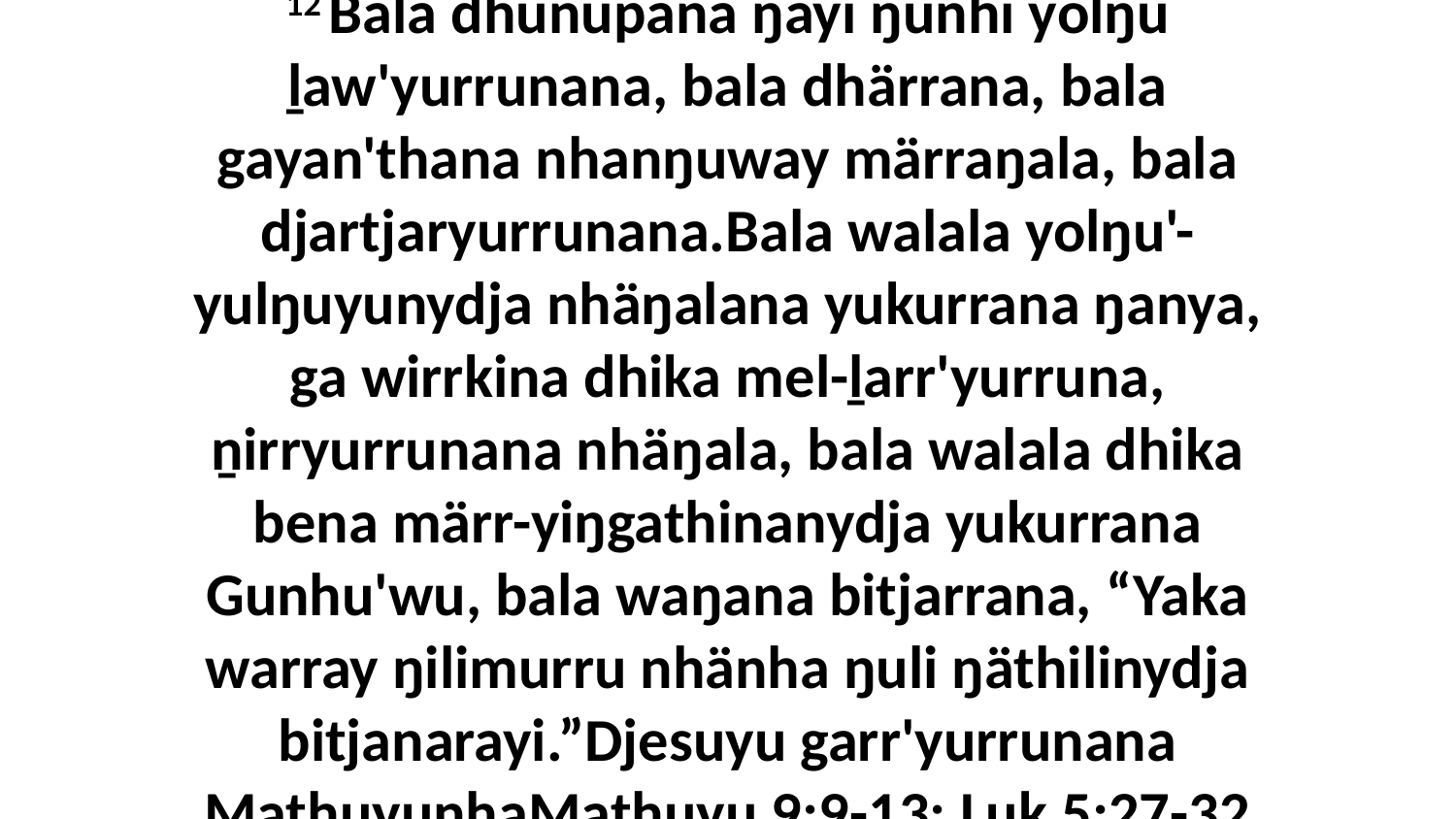

12 Bala dhunupana ŋayi ŋunhi yolŋu ḻaw'yurrunana, bala dhärrana, bala gayan'thana nhanŋuway märraŋala, bala djartjaryurrunana.Bala walala yolŋu'-yulŋuyunydja nhäŋalana yukurrana ŋanya, ga wirrkina dhika mel-ḻarr'yurruna, ṉirryurrunana nhäŋala, bala walala dhika bena märr-yiŋgathinanydja yukurrana Gunhu'wu, bala waŋana bitjarrana, “Yaka warray ŋilimurru nhänha ŋuli ŋäthilinydja bitjanarayi.”Djesuyu garr'yurrunana MathuyunhaMathuyu 9:9-13; Luk 5:27-32